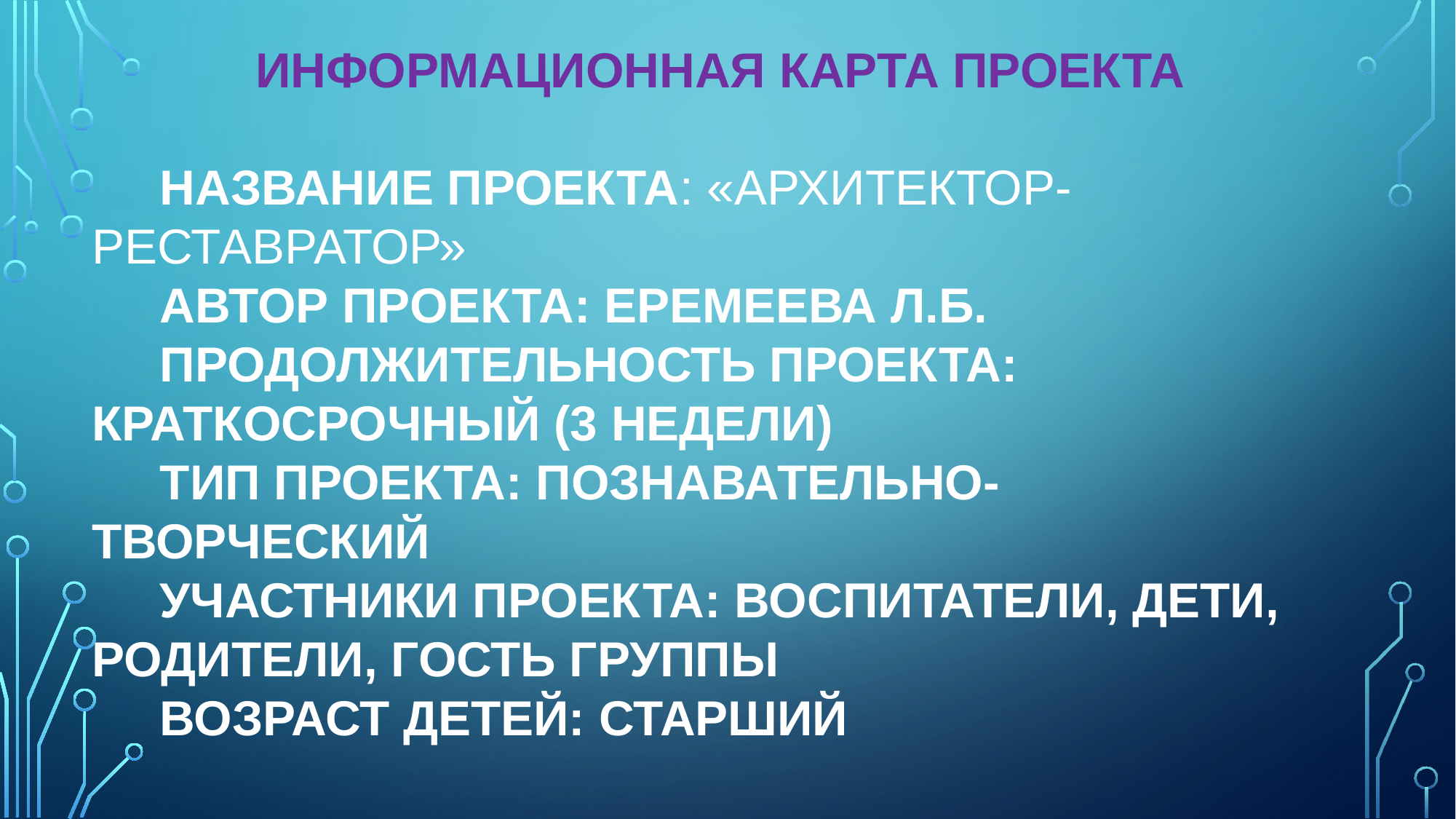

# ИНФОРМАЦИОННАЯ КАРТА ПРОЕКТА название проекта: «Архитектор-реставратор» Автор проекта: Еремеева Л.Б. Продолжительность проекта: краткосрочный (3 недели) Тип проекта: познавательно-творческий Участники проекта: воспитатели, дети, родители, гость группы Возраст детей: старший